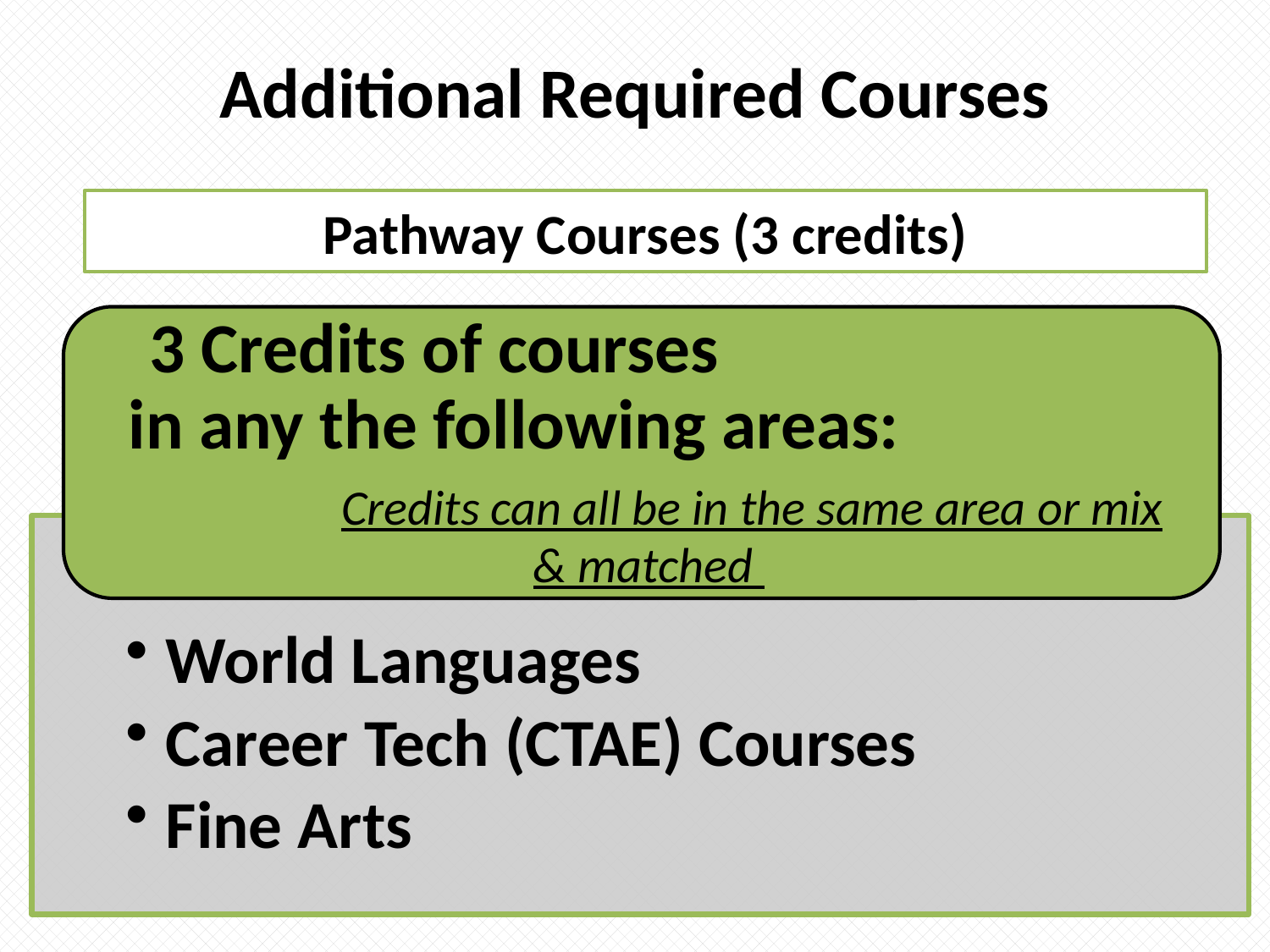

# Additional Required Courses
Pathway Courses (3 credits)
World Languages
Career Tech (CTAE) Courses
Fine Arts
3 Credits of courses                            in any the following areas:                               Credits can all be in the same area or mix & matched